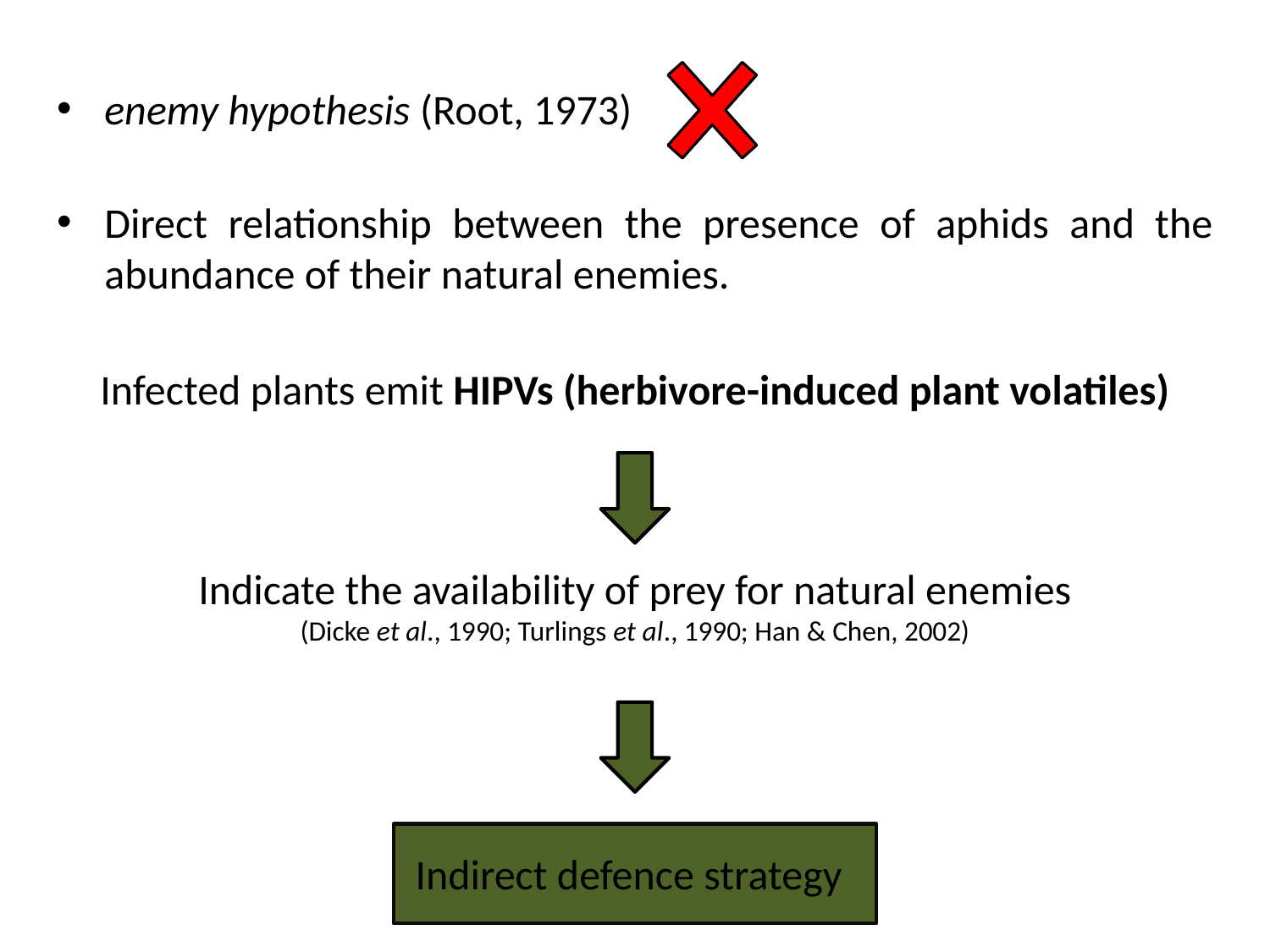

enemy hypothesis (Root, 1973)

Direct relationship between the presence of aphids and the abundance of their natural enemies.

Infected plants emit HIPVs (herbivore-induced plant volatiles)

Indicate the availability of prey for natural enemies
(Dicke et al., 1990; Turlings et al., 1990; Han & Chen, 2002)

Indirect defence strategy